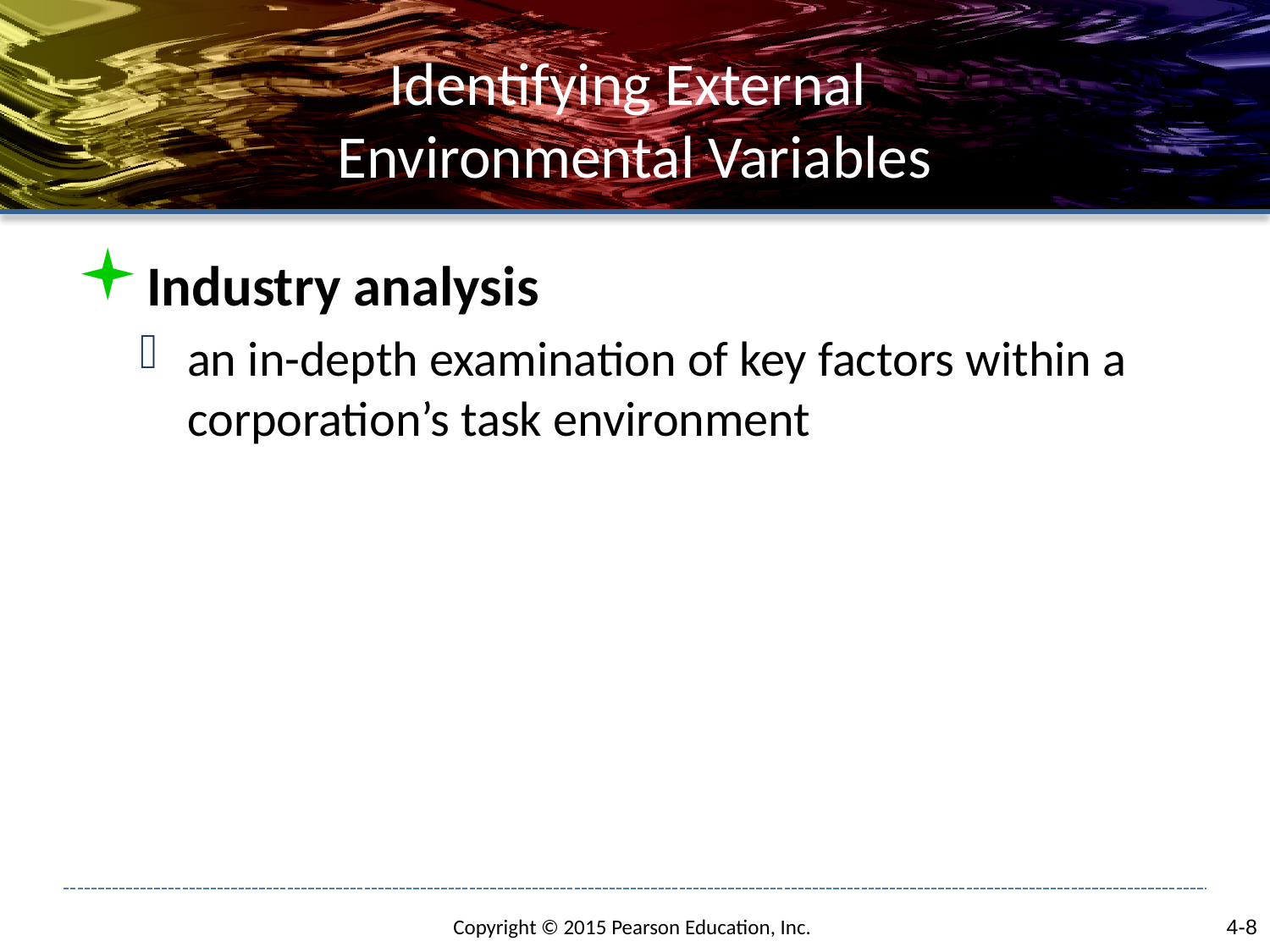

# Identifying External Environmental Variables
Industry analysis
an in-depth examination of key factors within a corporation’s task environment

4-8
Copyright © 2015 Pearson Education, Inc.